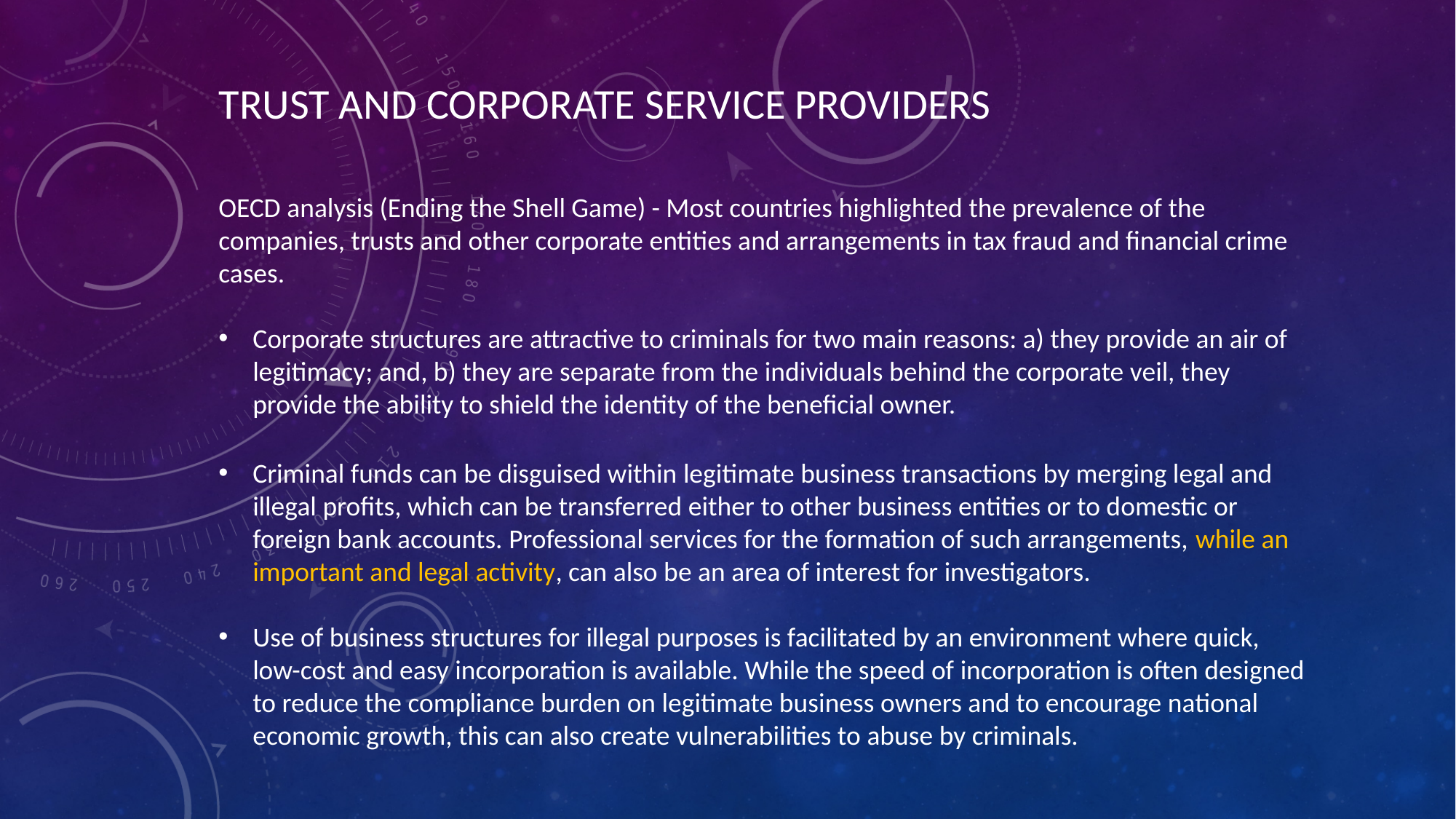

Trust and corporate service Providers
OECD analysis (Ending the Shell Game) - Most countries highlighted the prevalence of the companies, trusts and other corporate entities and arrangements in tax fraud and financial crime cases.

Corporate structures are attractive to criminals for two main reasons: a) they provide an air of legitimacy; and, b) they are separate from the individuals behind the corporate veil, they provide the ability to shield the identity of the beneficial owner.

Criminal funds can be disguised within legitimate business transactions by merging legal and illegal profits, which can be transferred either to other business entities or to domestic or foreign bank accounts. Professional services for the formation of such arrangements, while an important and legal activity, can also be an area of interest for investigators.

Use of business structures for illegal purposes is facilitated by an environment where quick, low-cost and easy incorporation is available. While the speed of incorporation is often designed to reduce the compliance burden on legitimate business owners and to encourage national economic growth, this can also create vulnerabilities to abuse by criminals.